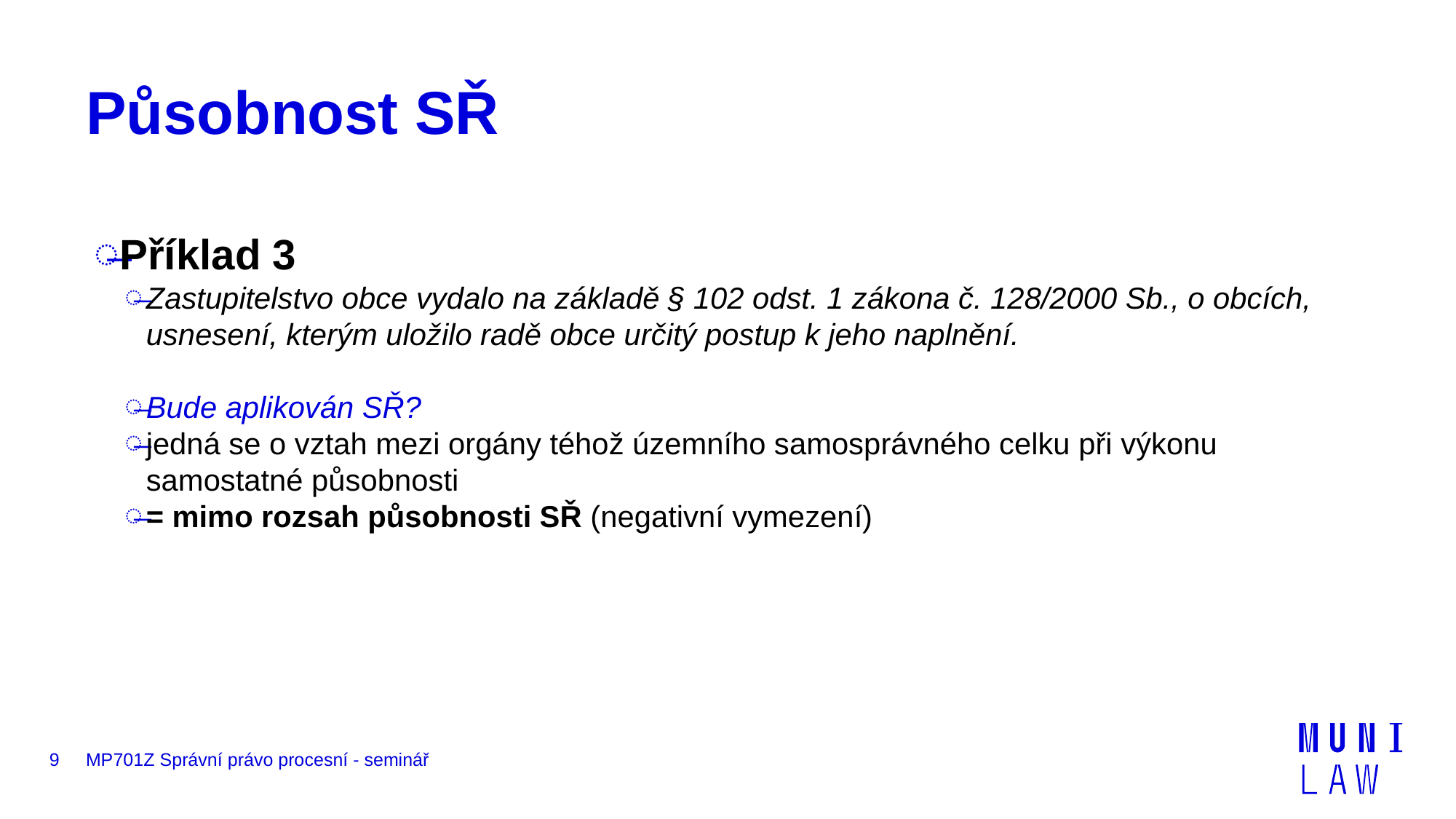

# Působnost SŘ
Příklad 3
Zastupitelstvo obce vydalo na základě § 102 odst. 1 zákona č. 128/2000 Sb., o obcích, usnesení, kterým uložilo radě obce určitý postup k jeho naplnění.

Bude aplikován SŘ?
jedná se o vztah mezi orgány téhož územního samosprávného celku při výkonu samostatné působnosti
= mimo rozsah působnosti SŘ (negativní vymezení)
9
MP701Z Správní právo procesní - seminář